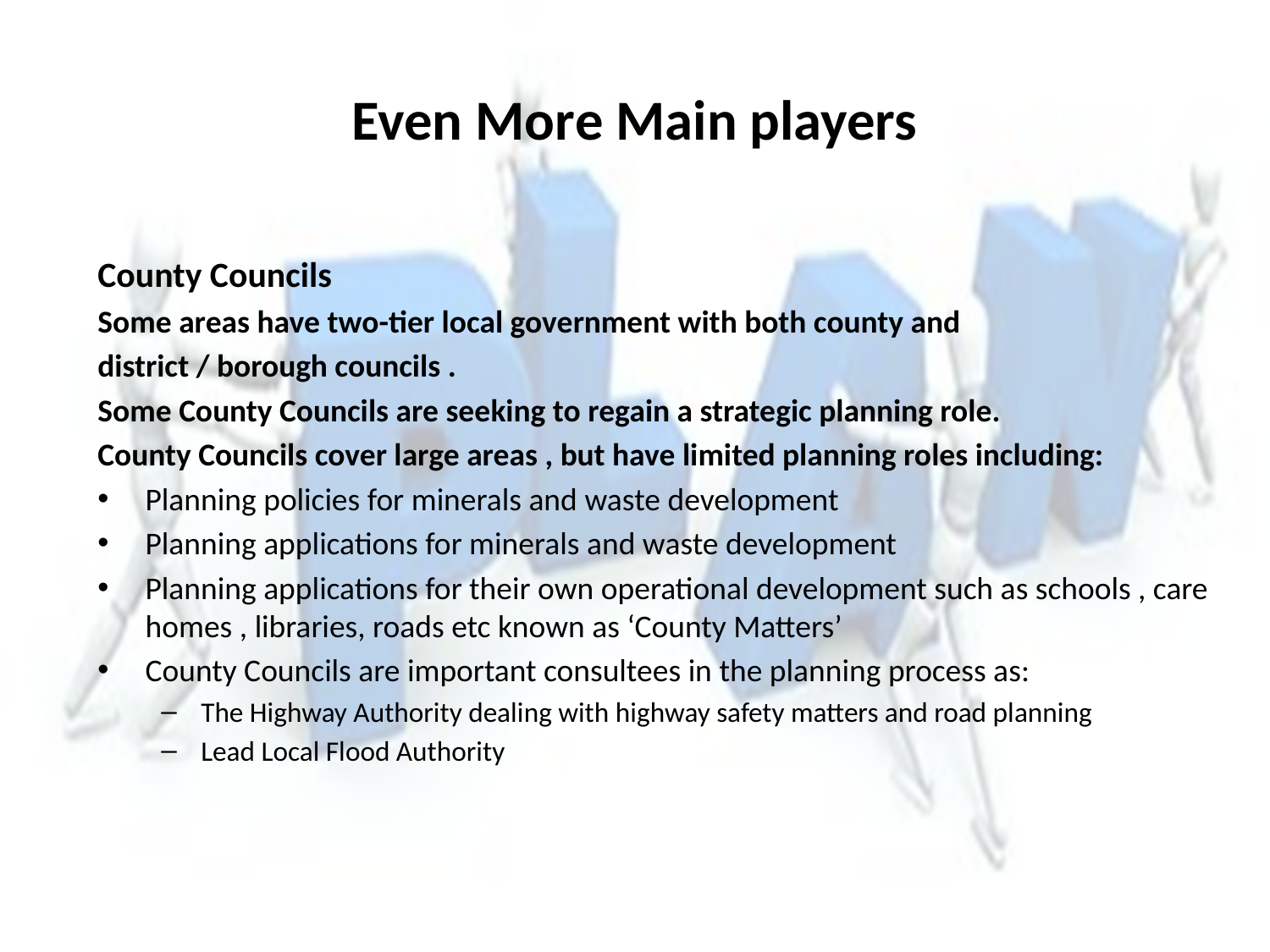

# Even More Main players
County Councils
Some areas have two-tier local government with both county and
district / borough councils .
Some County Councils are seeking to regain a strategic planning role.
County Councils cover large areas , but have limited planning roles including:
Planning policies for minerals and waste development
Planning applications for minerals and waste development
Planning applications for their own operational development such as schools , care homes , libraries, roads etc known as ‘County Matters’
County Councils are important consultees in the planning process as:
The Highway Authority dealing with highway safety matters and road planning
Lead Local Flood Authority